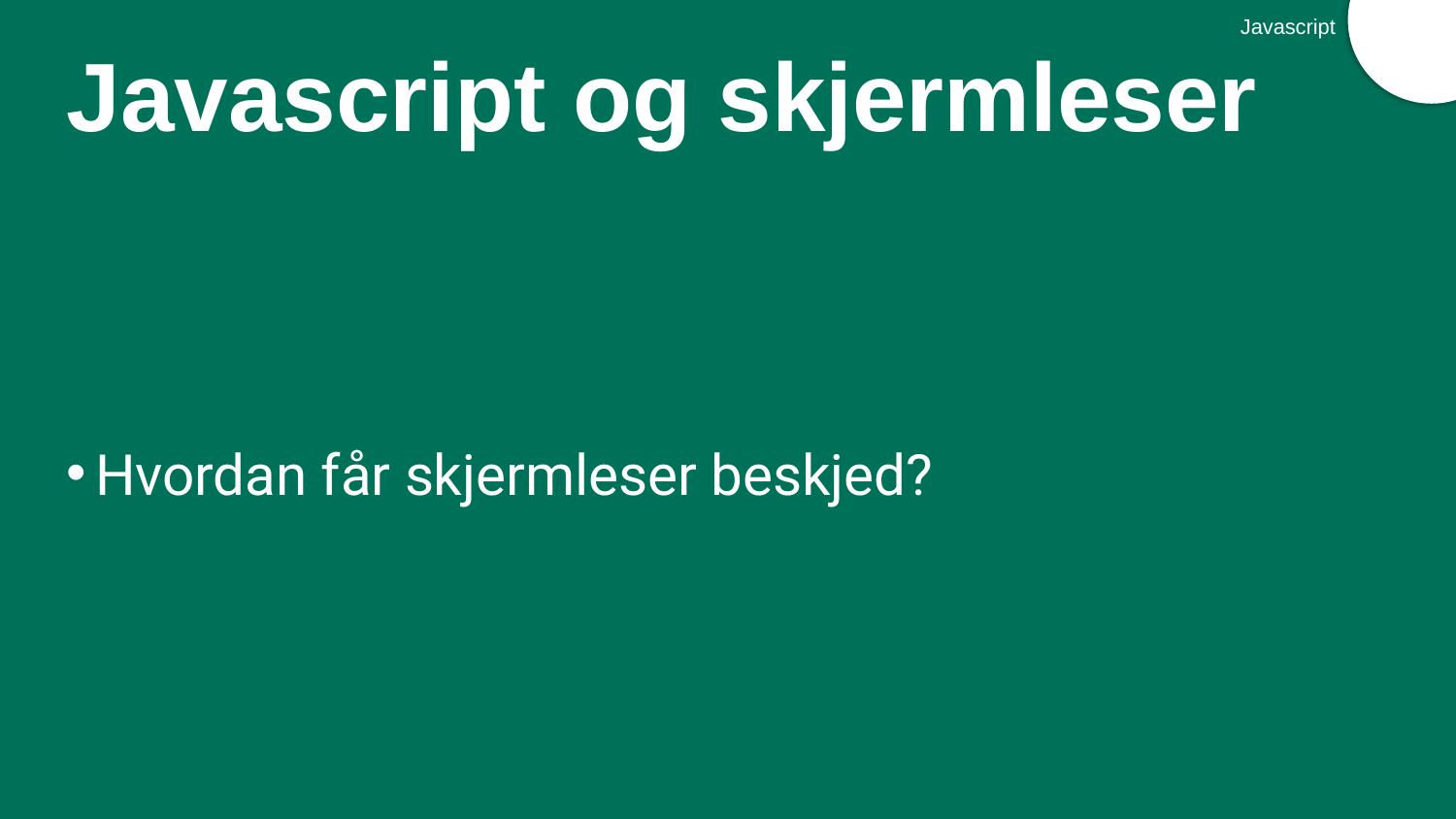

Javascript
# Javascript og skjermleser

Hvordan får skjermleser beskjed?